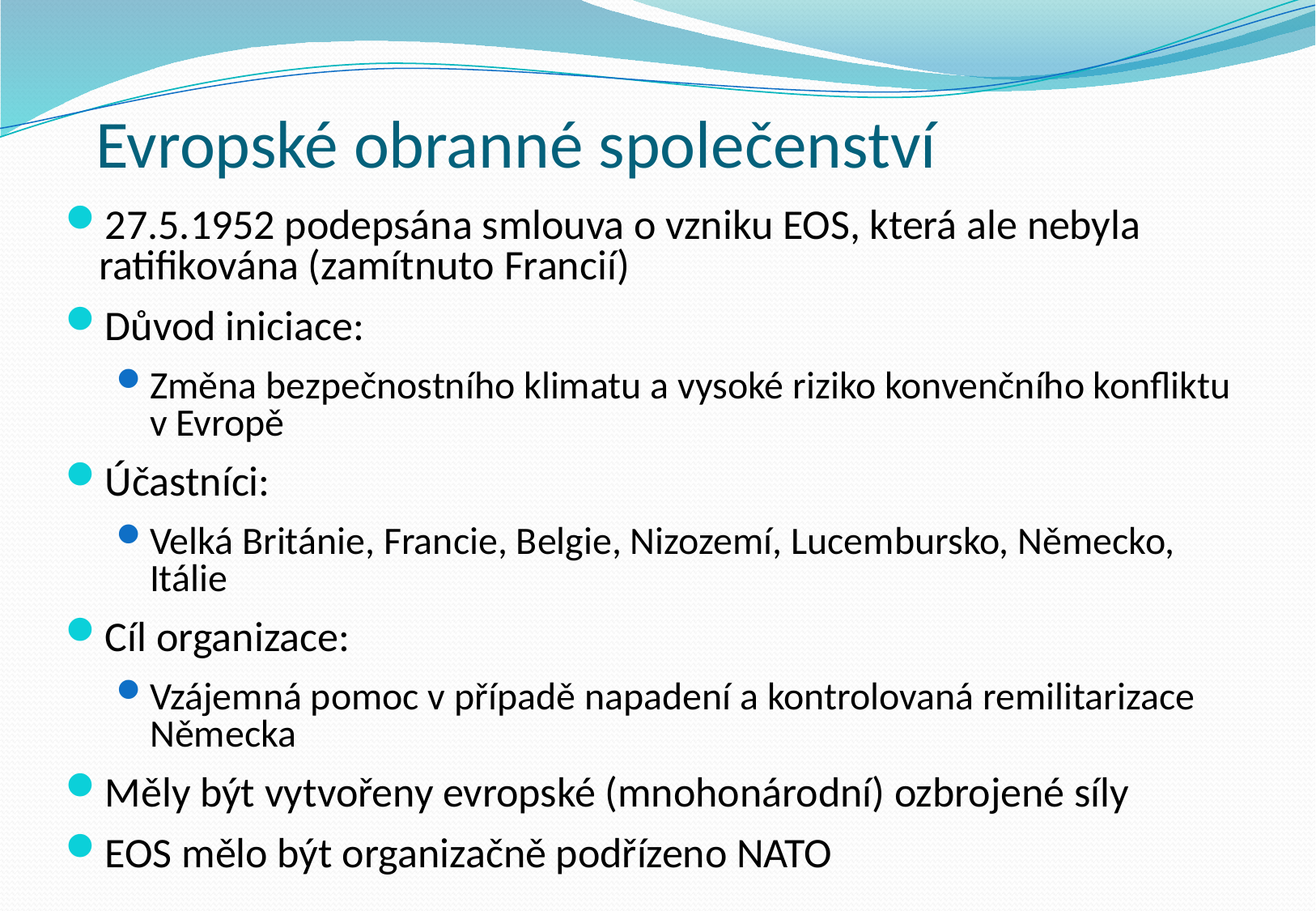

# Evropské obranné společenství
27.5.1952 podepsána smlouva o vzniku EOS, která ale nebyla ratifikována (zamítnuto Francií)
Důvod iniciace:
Změna bezpečnostního klimatu a vysoké riziko konvenčního konfliktu v Evropě
Účastníci:
Velká Británie, Francie, Belgie, Nizozemí, Lucembursko, Německo, Itálie
Cíl organizace:
Vzájemná pomoc v případě napadení a kontrolovaná remilitarizace Německa
Měly být vytvořeny evropské (mnohonárodní) ozbrojené síly
EOS mělo být organizačně podřízeno NATO